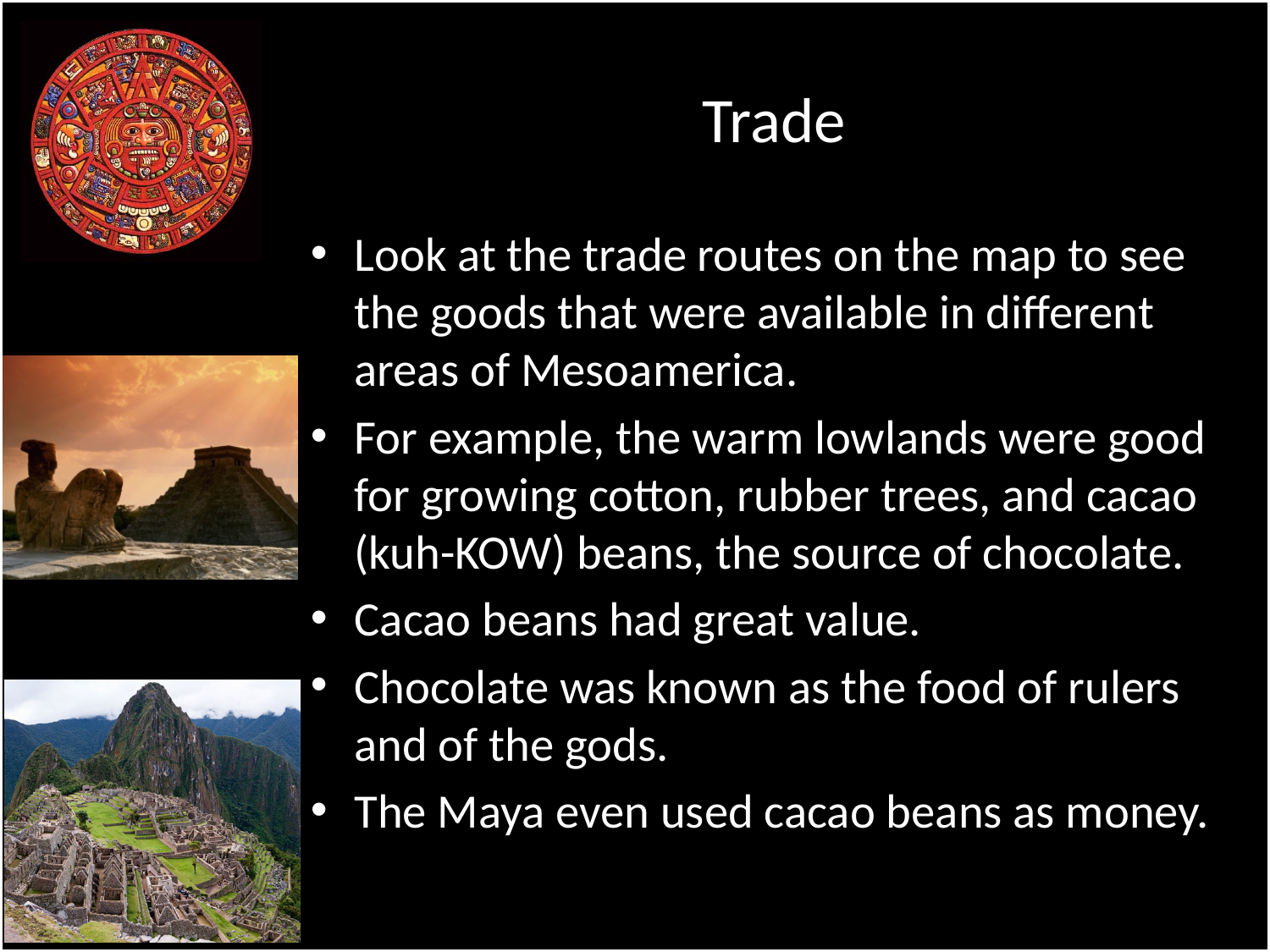

# Trade
Look at the trade routes on the map to see the goods that were available in different areas of Mesoamerica.
For example, the warm lowlands were good for growing cotton, rubber trees, and cacao (kuh-KOW) beans, the source of chocolate.
Cacao beans had great value.
Chocolate was known as the food of rulers and of the gods.
The Maya even used cacao beans as money.